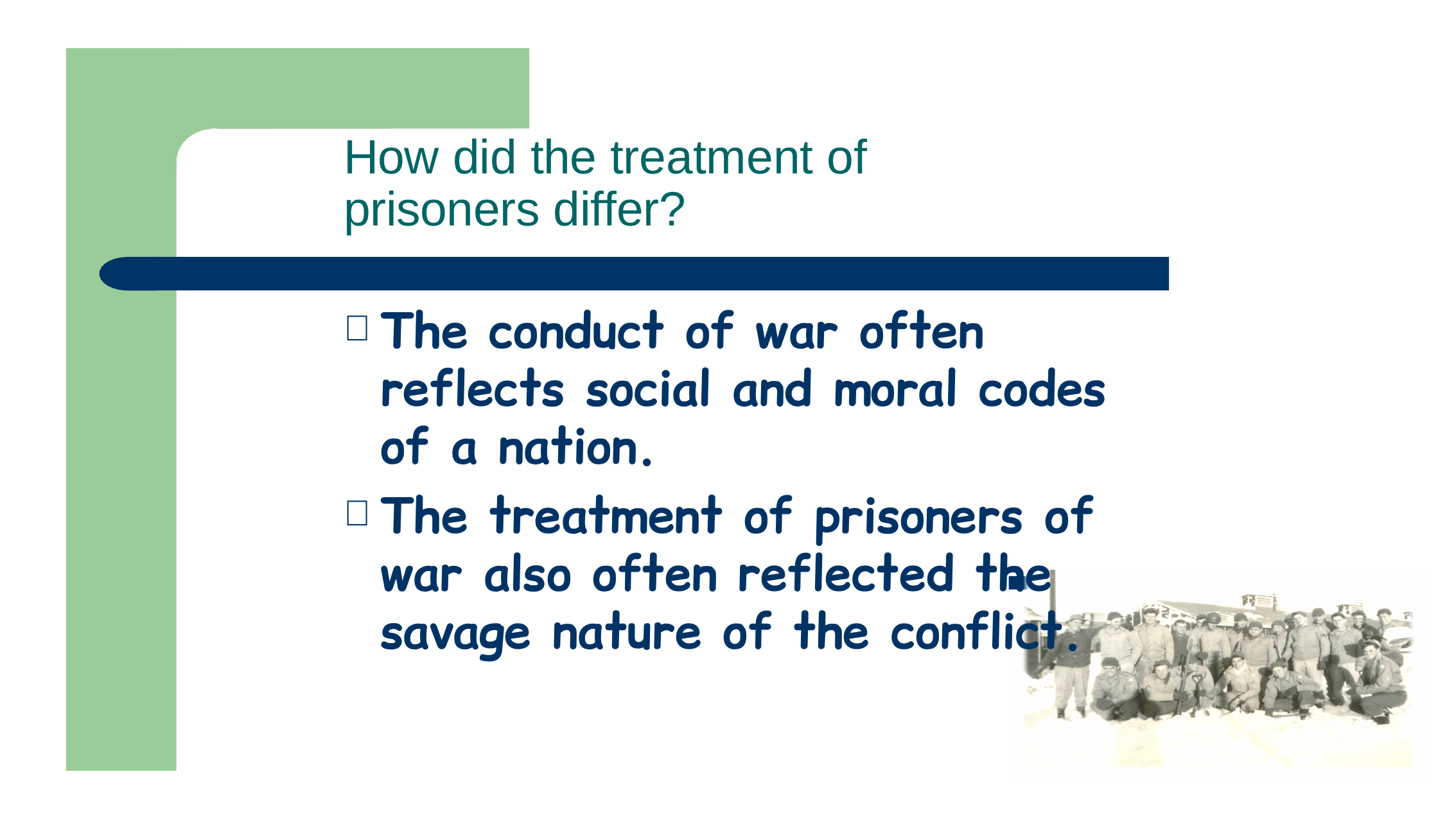

How did the treatment of prisoners differ?

The conduct of war often reflects social and moral codes of a nation.

The treatment of prisoners of war also often reflected the savage nature of the conflict.